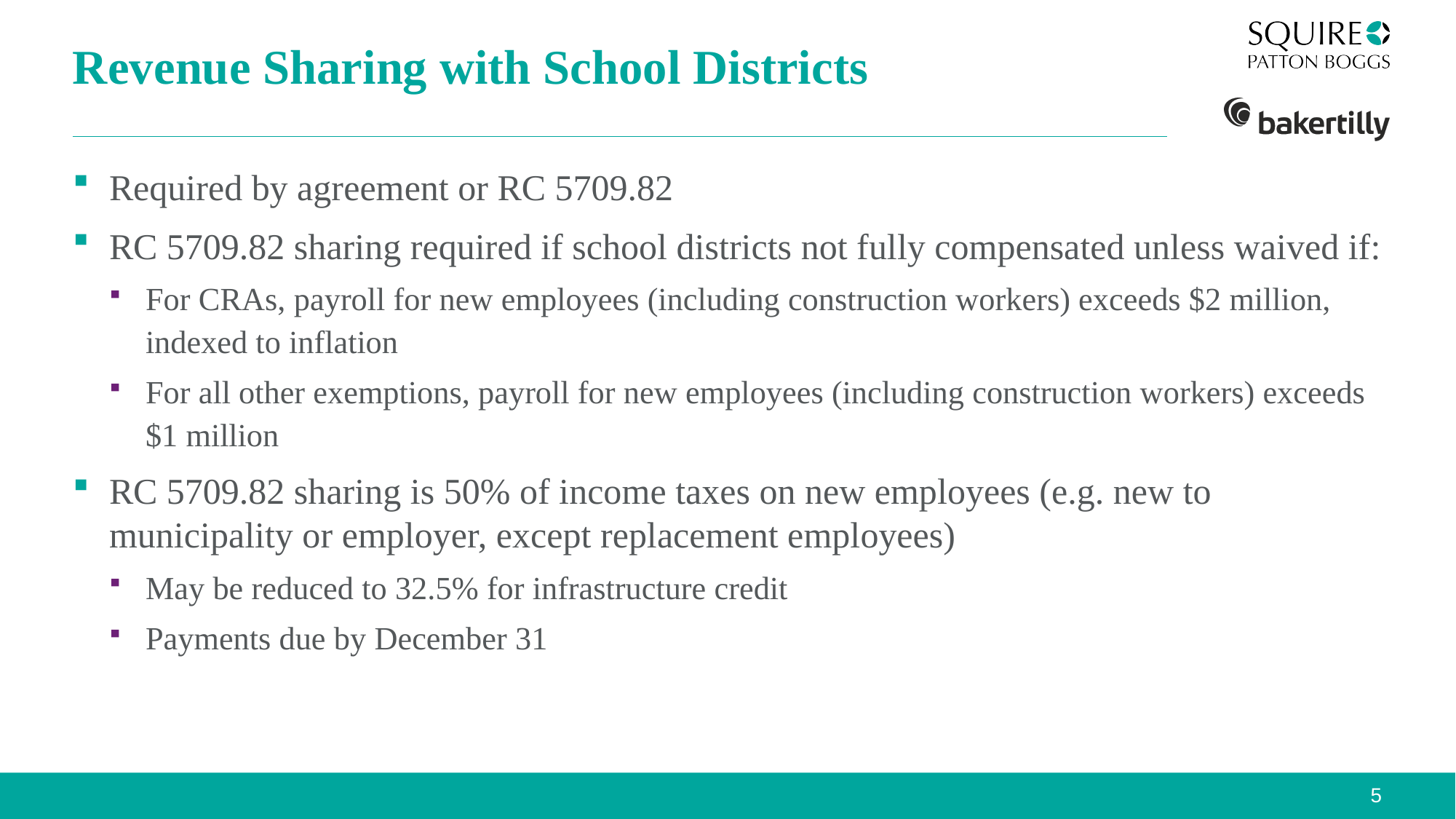

# Revenue Sharing with School Districts
Required by agreement or RC 5709.82
RC 5709.82 sharing required if school districts not fully compensated unless waived if:
For CRAs, payroll for new employees (including construction workers) exceeds $2 million, indexed to inflation
For all other exemptions, payroll for new employees (including construction workers) exceeds $1 million
RC 5709.82 sharing is 50% of income taxes on new employees (e.g. new to municipality or employer, except replacement employees)
May be reduced to 32.5% for infrastructure credit
Payments due by December 31